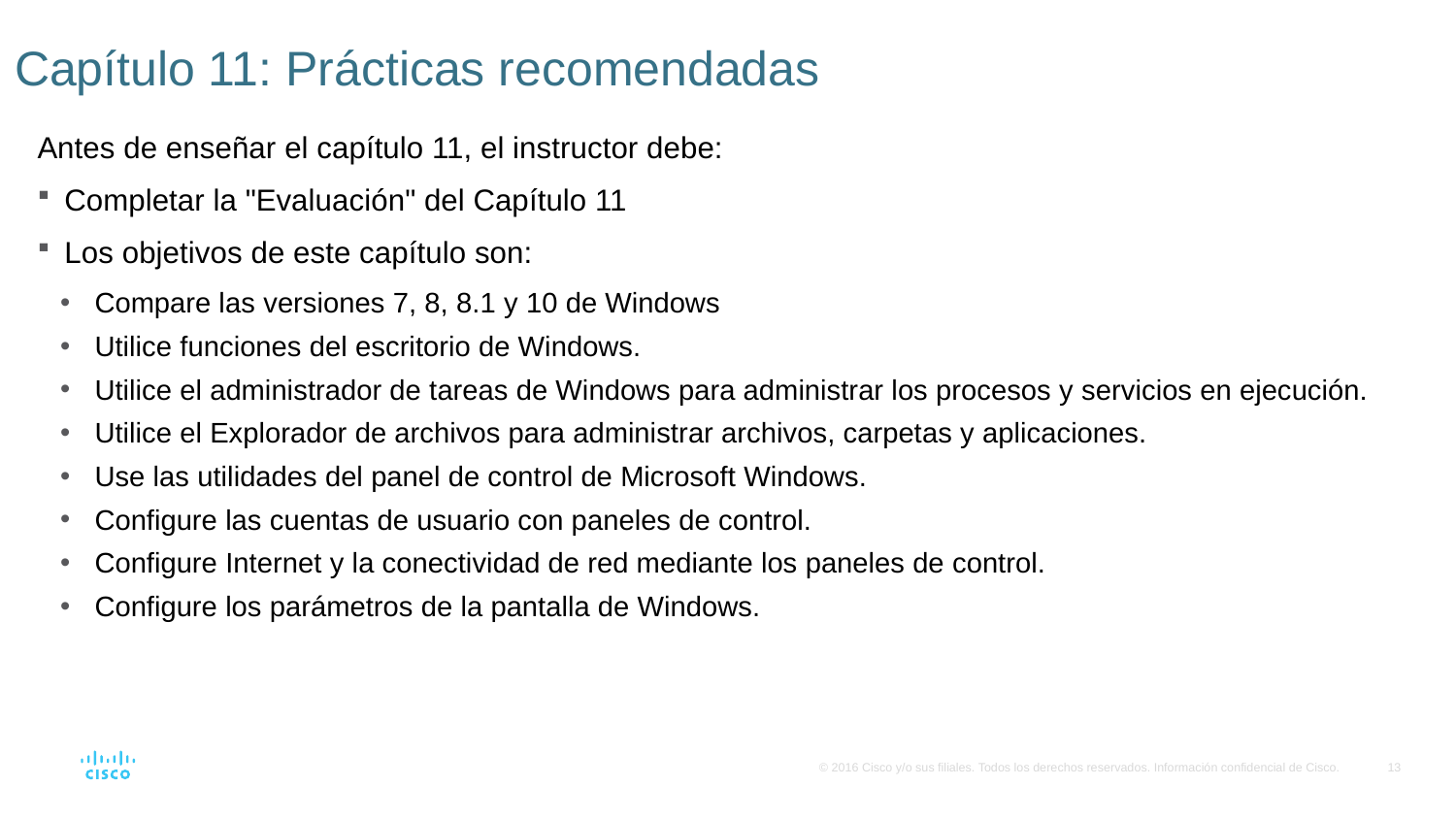

# Capítulo 11: Prácticas recomendadas
Antes de enseñar el capítulo 11, el instructor debe:
Completar la "Evaluación" del Capítulo 11
Los objetivos de este capítulo son:
Compare las versiones 7, 8, 8.1 y 10 de Windows
Utilice funciones del escritorio de Windows.
Utilice el administrador de tareas de Windows para administrar los procesos y servicios en ejecución.
Utilice el Explorador de archivos para administrar archivos, carpetas y aplicaciones.
Use las utilidades del panel de control de Microsoft Windows.
Configure las cuentas de usuario con paneles de control.
Configure Internet y la conectividad de red mediante los paneles de control.
Configure los parámetros de la pantalla de Windows.